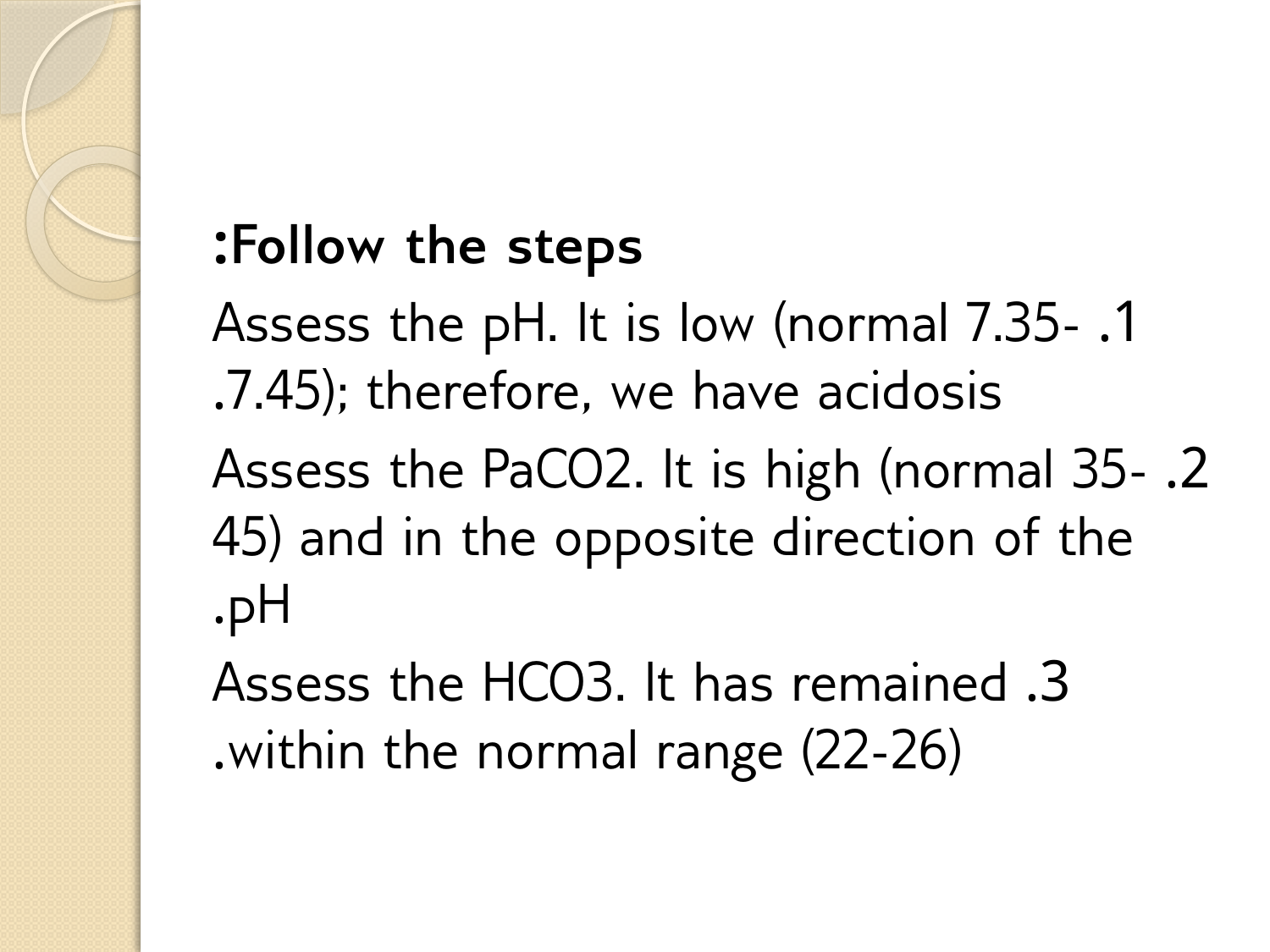

#
Follow the steps:
1. Assess the pH. It is low (normal 7.35-7.45); therefore, we have acidosis.
2. Assess the PaCO2. It is high (normal 35-45) and in the opposite direction of the pH.
3. Assess the HCO3. It has remained within the normal range (22-26).